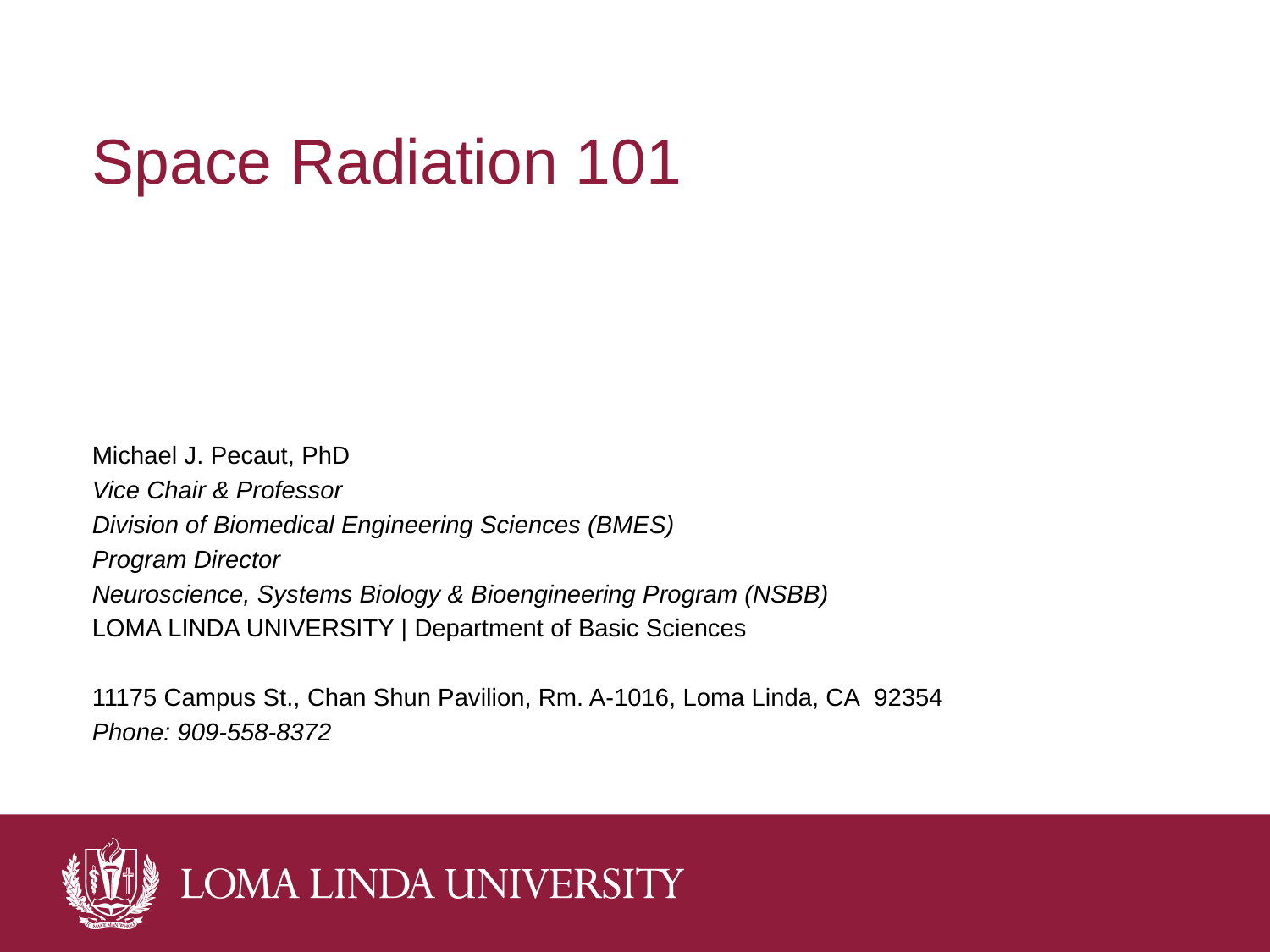

# Space Radiation 101

Michael J. Pecaut, PhD
Vice Chair & Professor
Division of Biomedical Engineering Sciences (BMES)
Program Director
Neuroscience, Systems Biology & Bioengineering Program (NSBB)
LOMA LINDA UNIVERSITY | Department of Basic Sciences

11175 Campus St., Chan Shun Pavilion, Rm. A-1016, Loma Linda, CA  92354
Phone: 909-558-8372